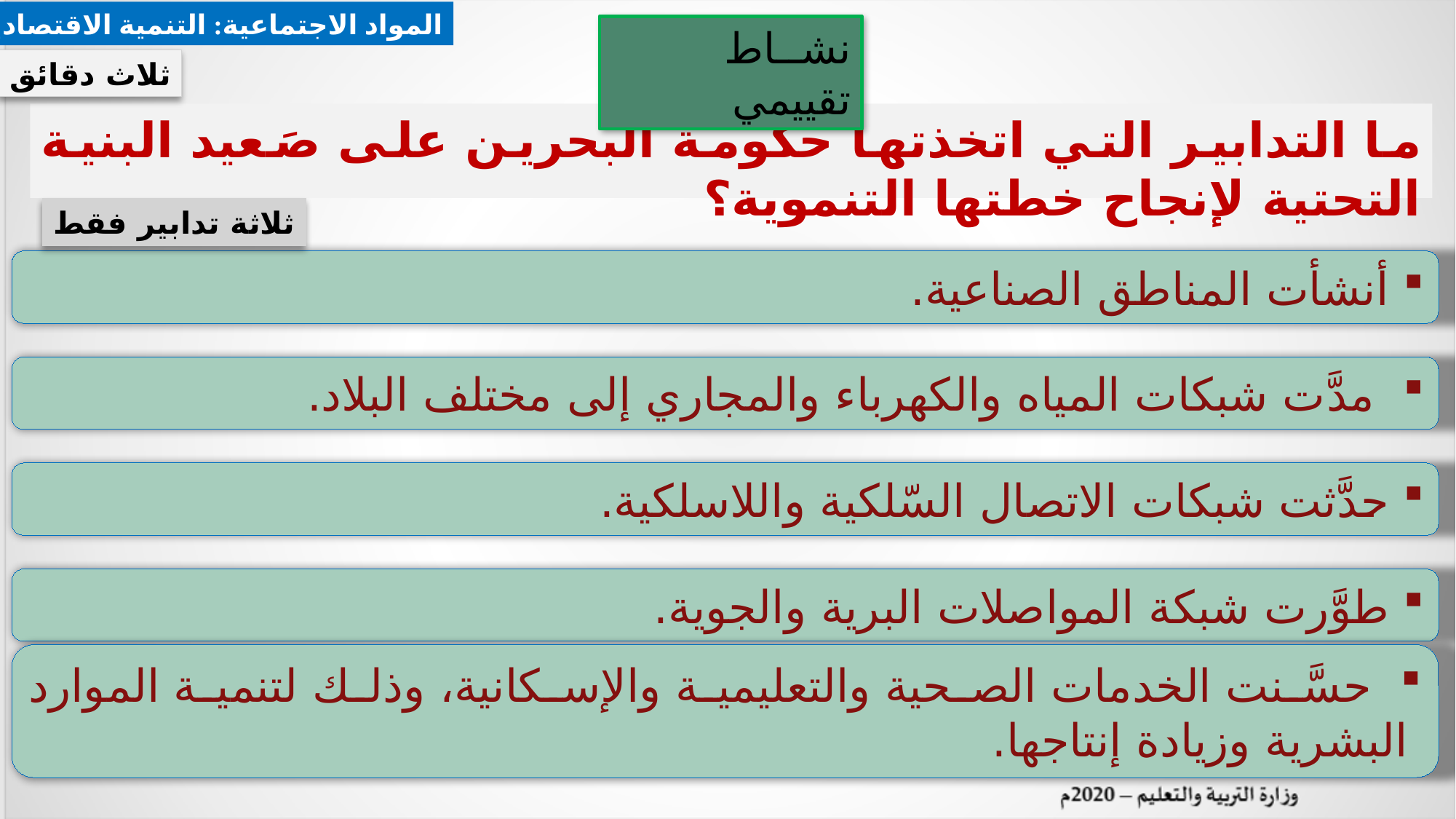

المواد الاجتماعية: التنمية الاقتصادية
نشــاط تقييمي
ثلاث دقائق
# ما التدابير التي اتخذتها حكومة البحرين على صَعيد البنية التحتية لإنجاح خطتها التنموية؟
ثلاثة تدابير فقط
 أنشأت المناطق الصناعية.
  مدَّت شبكات المياه والكهرباء والمجاري إلى مختلف البلاد.
 حدَّثت شبكات الاتصال السّلكية واللاسلكية.
 طوَّرت شبكة المواصلات البرية والجوية.
  حسَّنت الخدمات الصحية والتعليمية والإسكانية، وذلك لتنمية الموارد البشرية وزيادة إنتاجها.